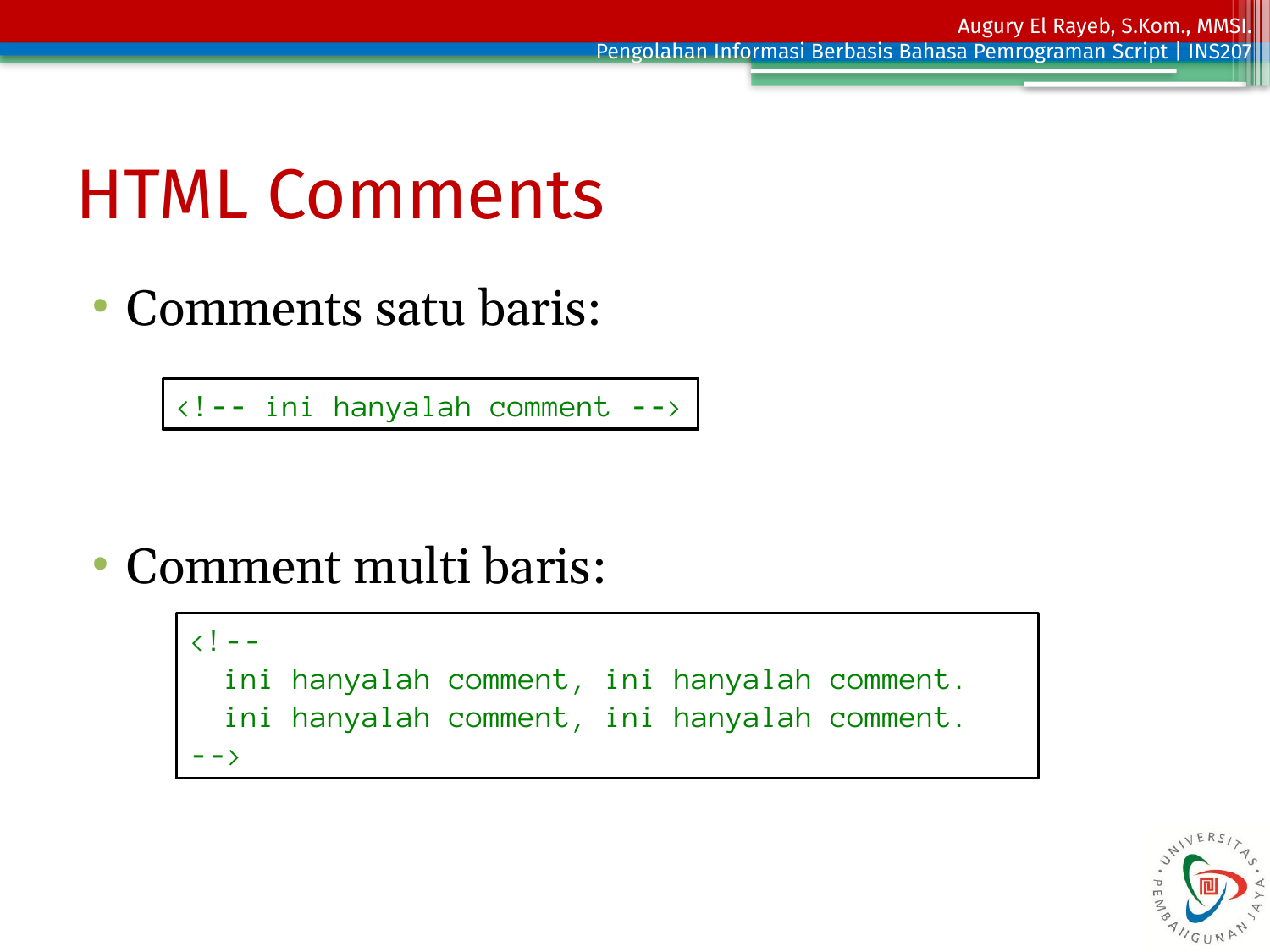

# HTML Comments
Comments satu baris:

Comment multi baris:

<!‐‐ ini hanyalah comment ‐‐>
<!‐‐
  ini hanyalah comment, ini hanyalah comment.
  ini hanyalah comment, ini hanyalah comment.
‐‐>